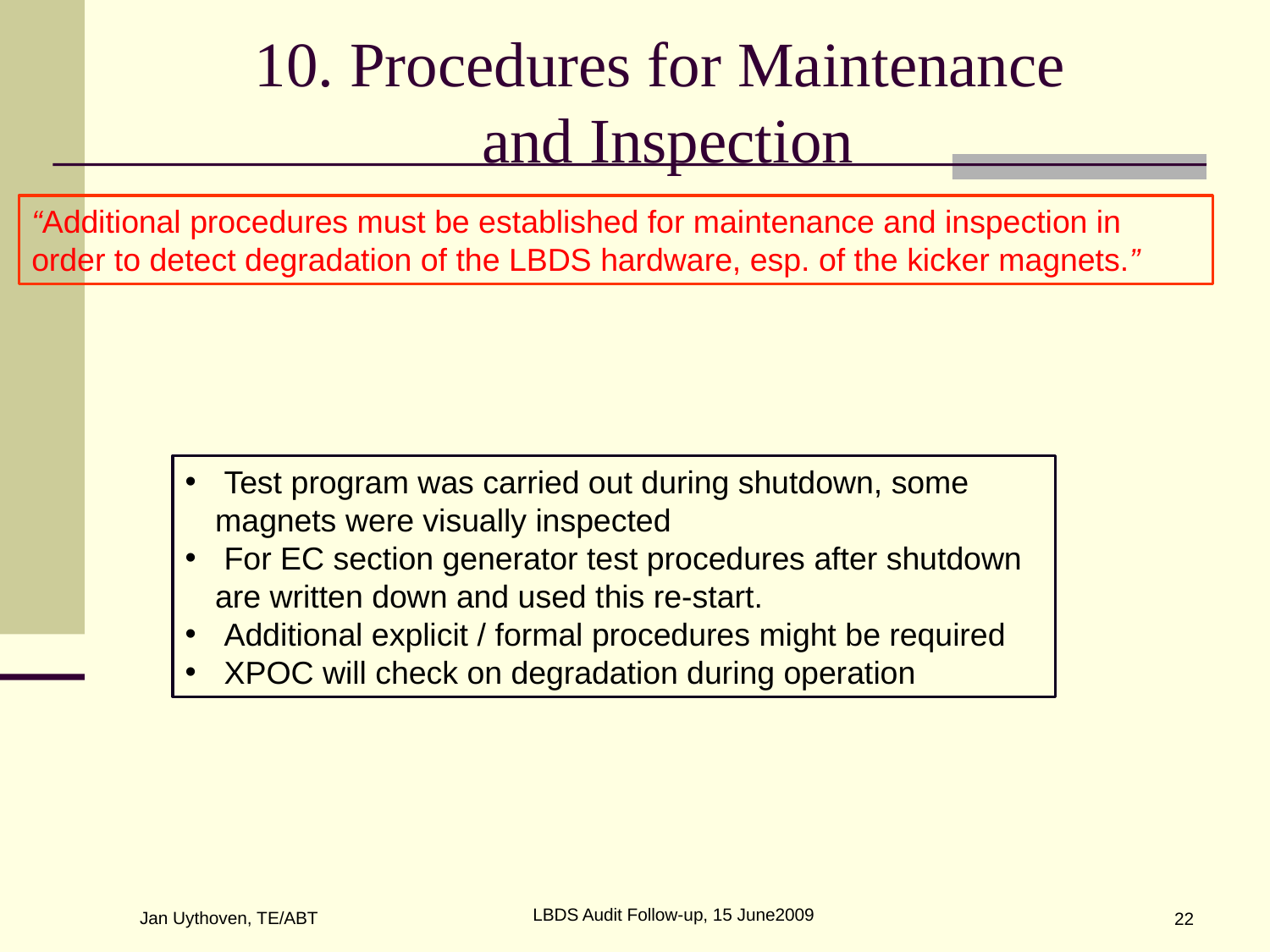

# 10. Procedures for Maintenance and Inspection
“Additional procedures must be established for maintenance and inspection in order to detect degradation of the LBDS hardware, esp. of the kicker magnets.”
 Test program was carried out during shutdown, some magnets were visually inspected
 For EC section generator test procedures after shutdown are written down and used this re-start.
 Additional explicit / formal procedures might be required
 XPOC will check on degradation during operation
LBDS Audit Follow-up, 15 June2009
Jan Uythoven, TE/ABT
22